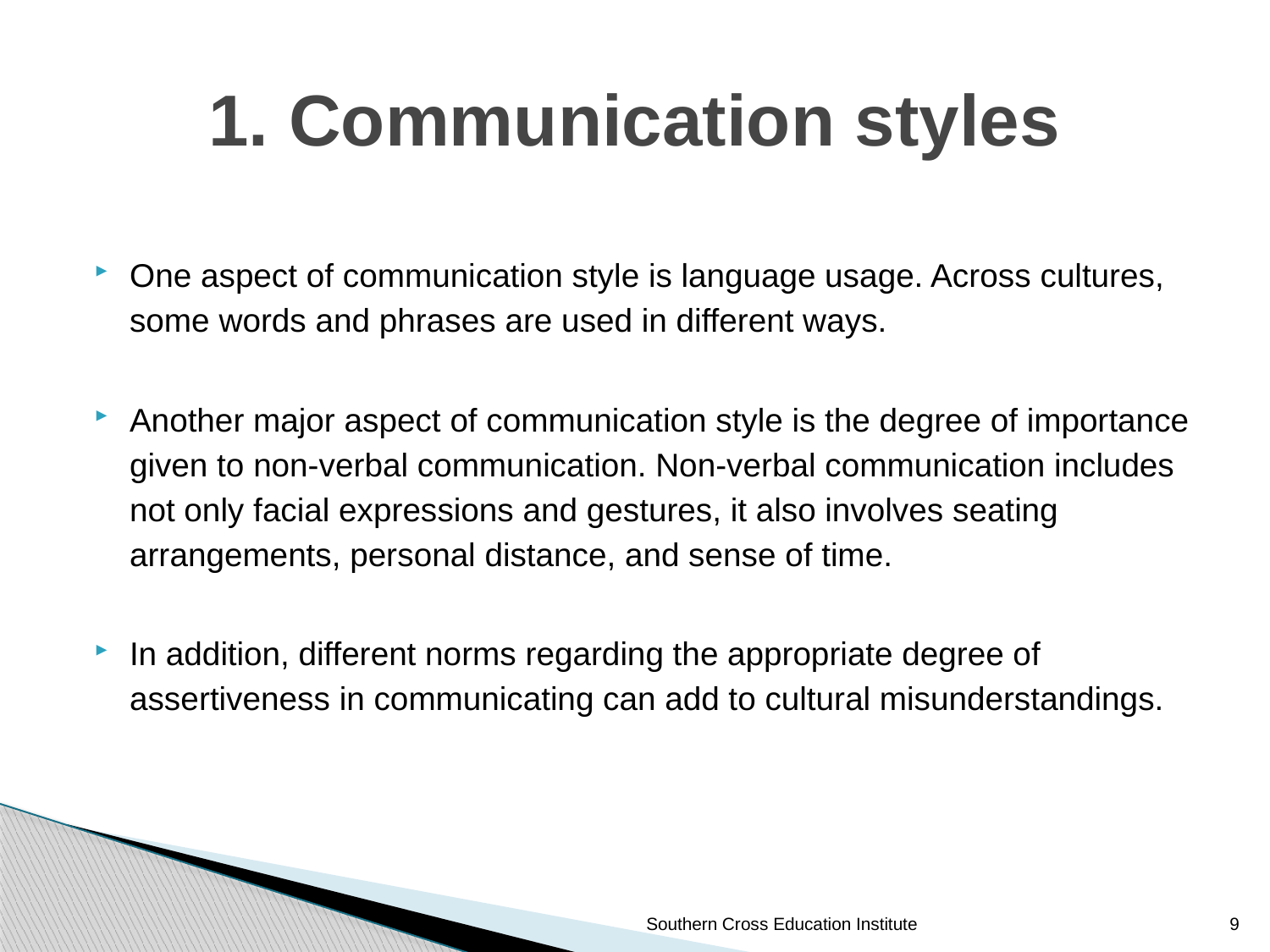

# 1. Communication styles

One aspect of communication style is language usage. Across cultures, some words and phrases are used in different ways.

Another major aspect of communication style is the degree of importance given to non-verbal communication. Non-verbal communication includes not only facial expressions and gestures, it also involves seating arrangements, personal distance, and sense of time.

In addition, different norms regarding the appropriate degree of assertiveness in communicating can add to cultural misunderstandings.
Southern Cross Education Institute
9